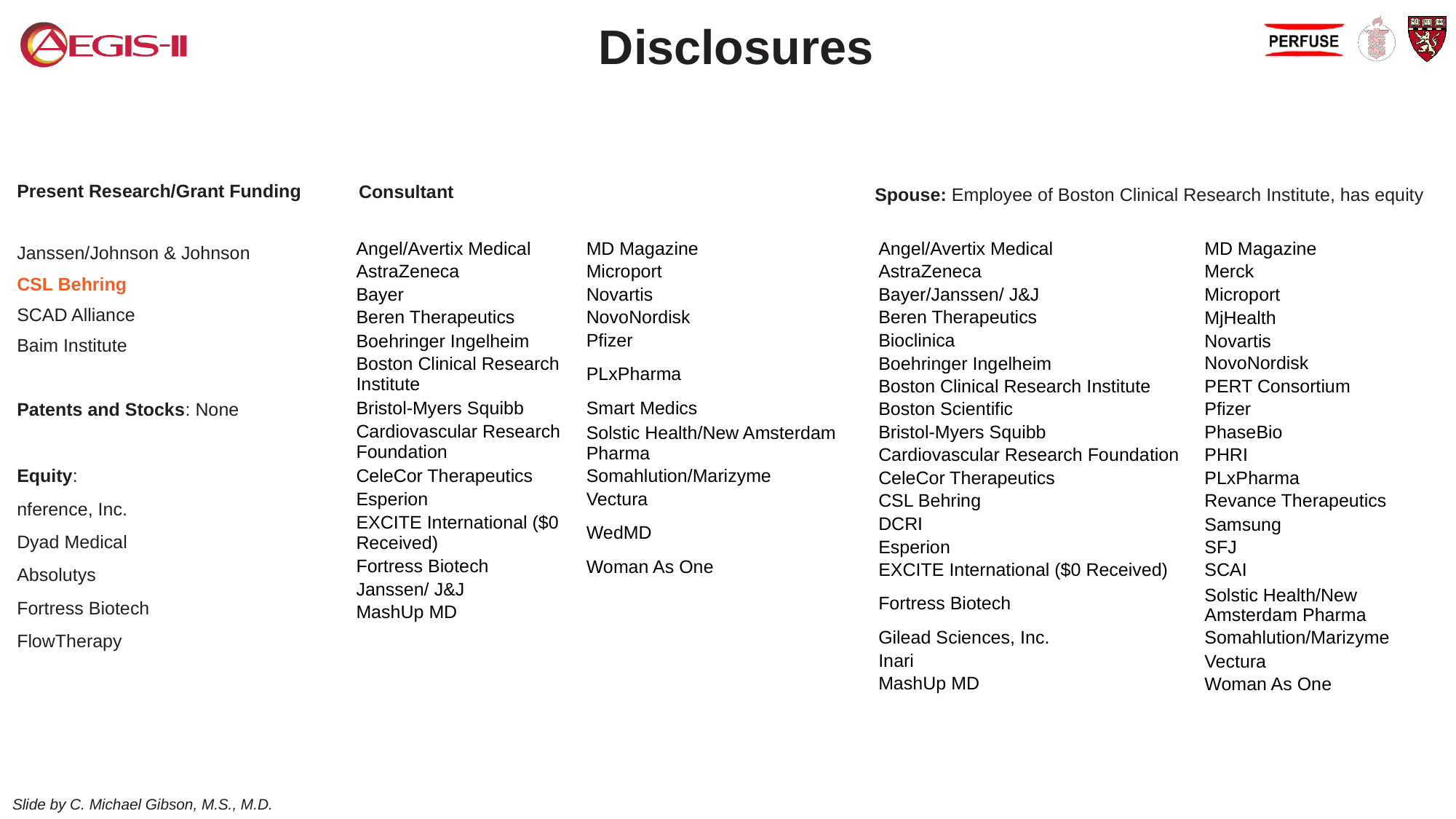

# Disclosures
Consultant
Spouse: Employee of Boston Clinical Research Institute, has equity
Present Research/Grant Funding

Janssen/Johnson & Johnson
CSL Behring
SCAD Alliance
Baim Institute

Patents and Stocks: None

Equity:
nference, Inc.
Dyad Medical
Absolutys
Fortress Biotech
FlowTherapy

| Angel/Avertix Medical | MD Magazine |
| --- | --- |
| AstraZeneca | Microport |
| Bayer | Novartis |
| Beren Therapeutics | NovoNordisk |
| Boehringer Ingelheim | Pfizer |
| Boston Clinical Research Institute | PLxPharma |
| Bristol-Myers Squibb | Smart Medics |
| Cardiovascular Research Foundation | Solstic Health/New Amsterdam Pharma |
| CeleCor Therapeutics | Somahlution/Marizyme |
| Esperion | Vectura |
| EXCITE International ($0 Received) | WedMD |
| Fortress Biotech | Woman As One |
| Janssen/ J&J |  |
| MashUp MD |  |
| Angel/Avertix Medical | MD Magazine |
| --- | --- |
| AstraZeneca | Merck |
| Bayer/Janssen/ J&J | Microport |
| Beren Therapeutics | MjHealth |
| Bioclinica | Novartis |
| Boehringer Ingelheim | NovoNordisk |
| Boston Clinical Research Institute | PERT Consortium |
| Boston Scientific | Pfizer |
| Bristol-Myers Squibb | PhaseBio |
| Cardiovascular Research Foundation | PHRI |
| CeleCor Therapeutics | PLxPharma |
| CSL Behring | Revance Therapeutics |
| DCRI | Samsung |
| Esperion | SFJ |
| EXCITE International ($0 Received) | SCAI |
| Fortress Biotech | Solstic Health/New Amsterdam Pharma |
| Gilead Sciences, Inc. | Somahlution/Marizyme |
| Inari | Vectura |
| MashUp MD | Woman As One |